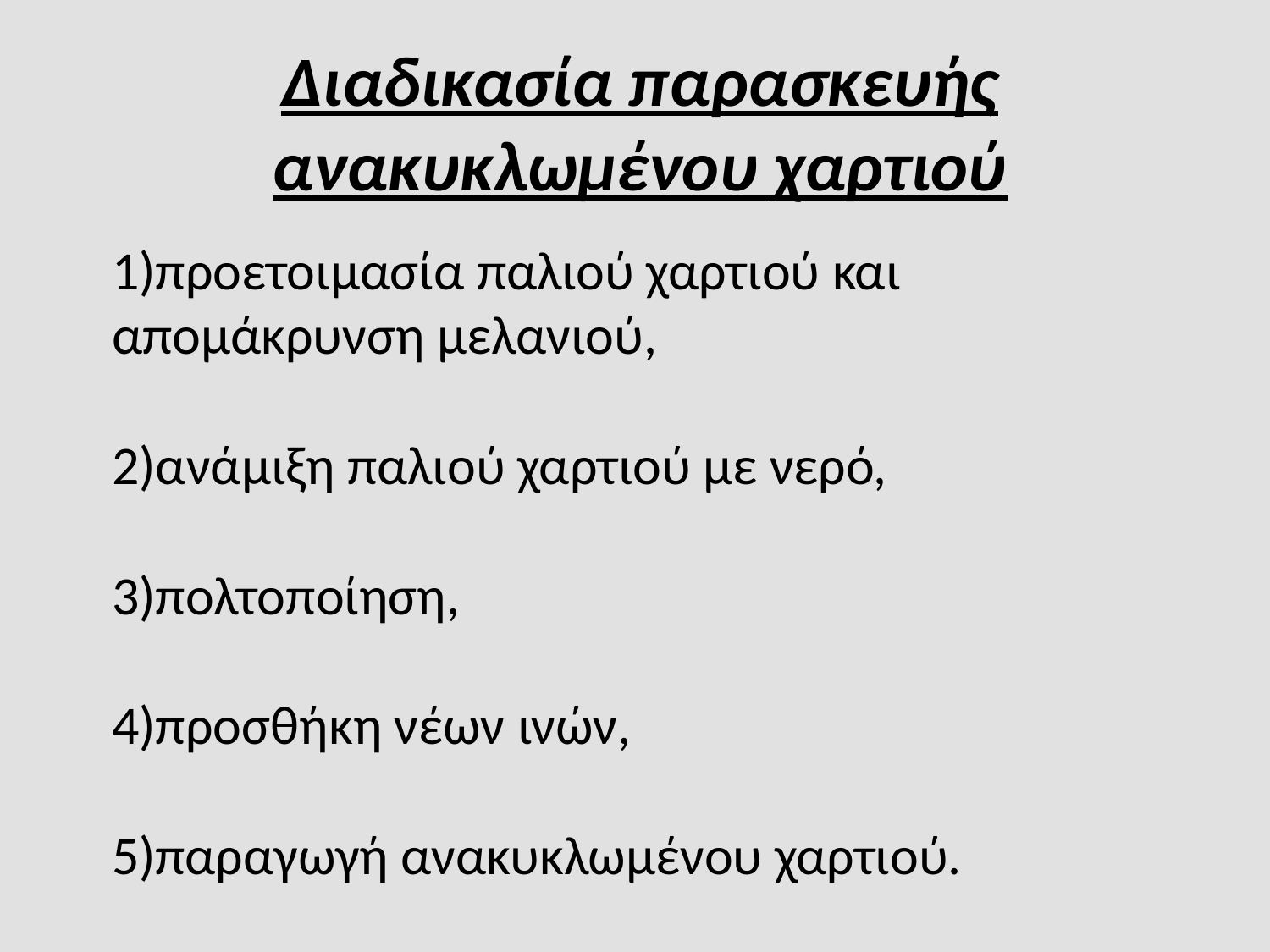

Διαδικασία παρασκευής ανακυκλωμένου χαρτιού
# 1)προετοιμασία παλιού χαρτιού και απομάκρυνση μελανιού, 2)ανάμιξη παλιού χαρτιού με νερό, 3)πολτοποίηση, 4)προσθήκη νέων ινών, 5)παραγωγή ανακυκλωμένου χαρτιού.